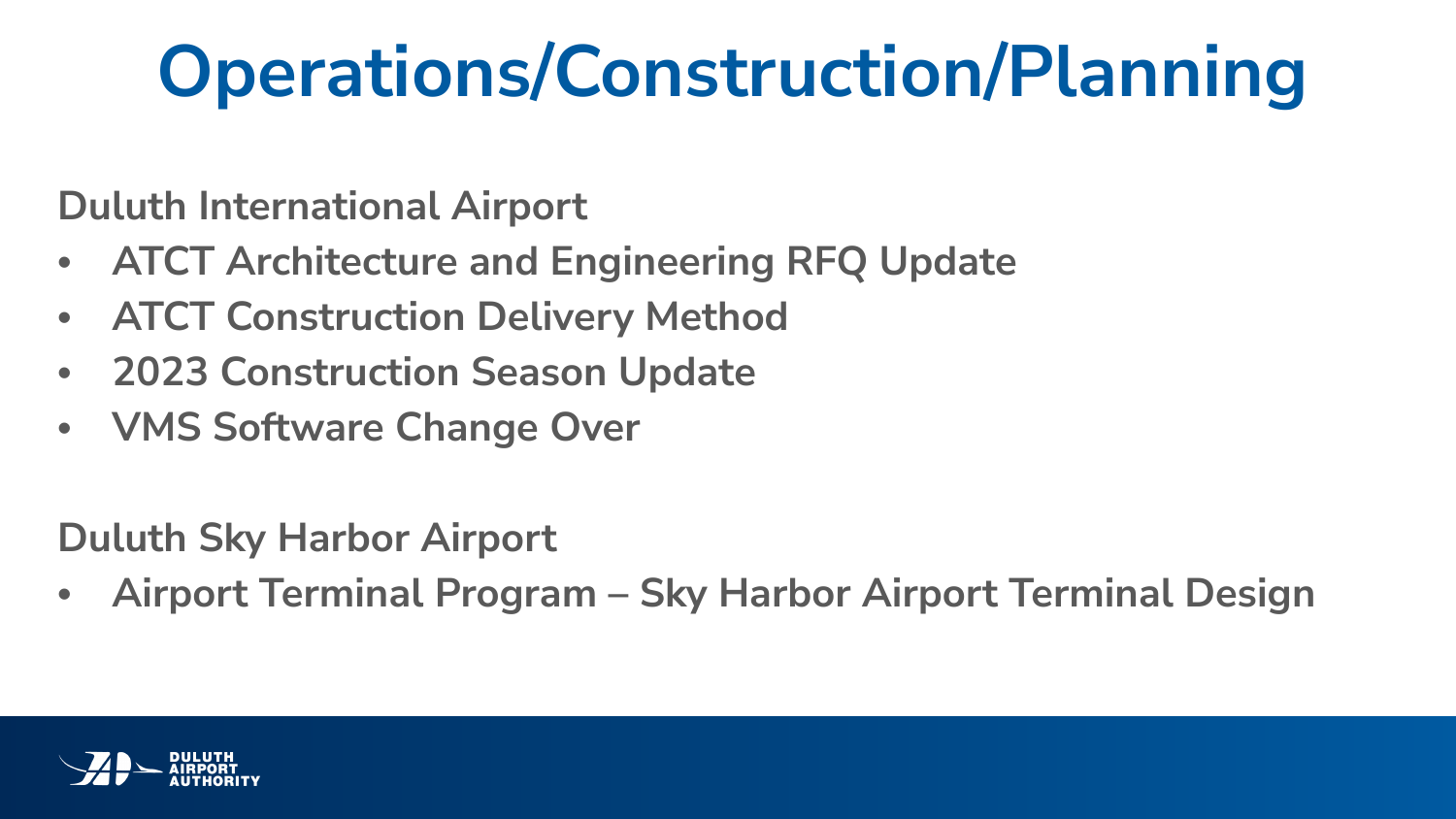

# Operations/Construction/Planning
Duluth International Airport
ATCT Architecture and Engineering RFQ Update
ATCT Construction Delivery Method
2023 Construction Season Update
VMS Software Change Over

Duluth Sky Harbor Airport
Airport Terminal Program – Sky Harbor Airport Terminal Design